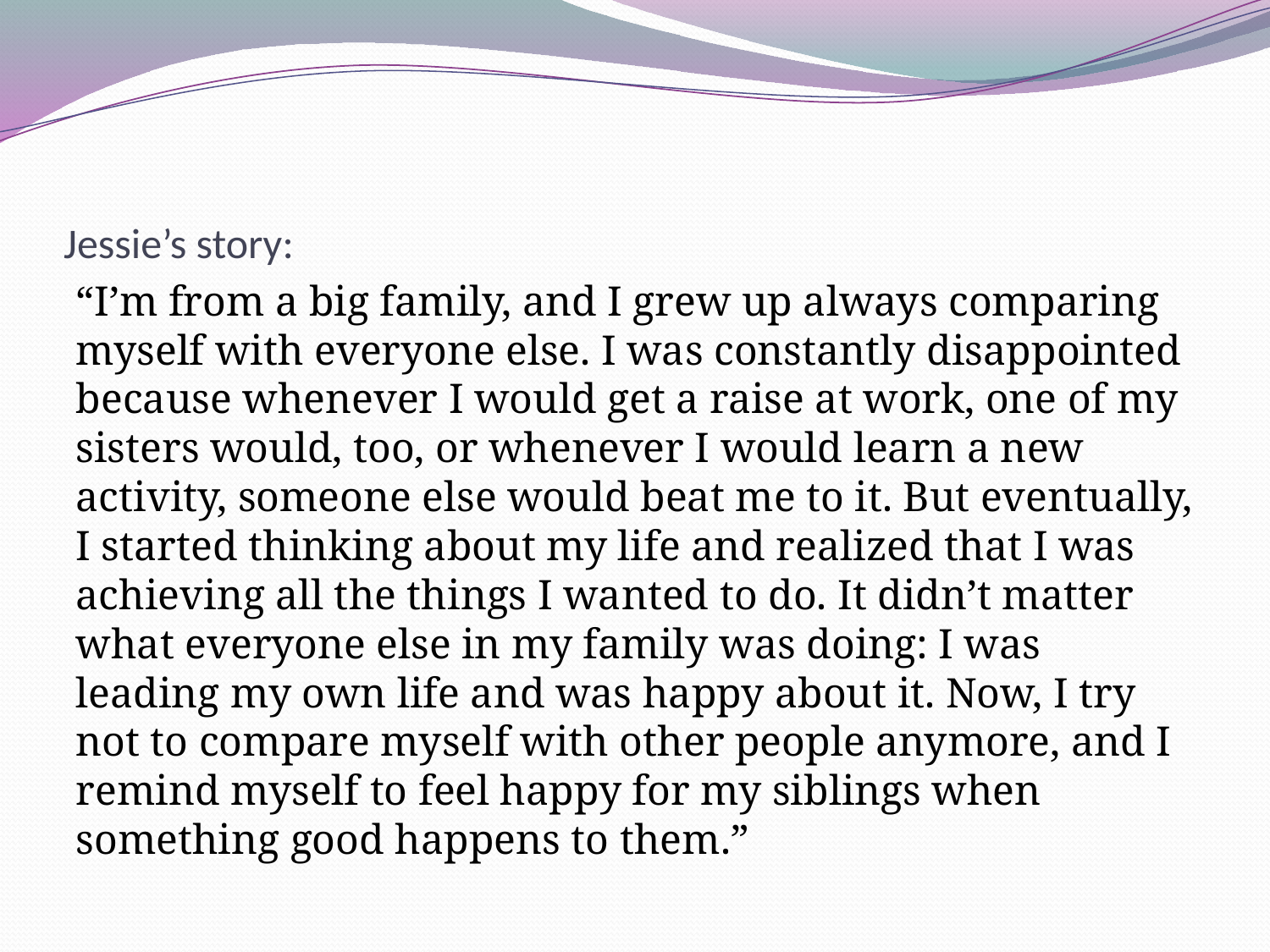

# Jessie’s story:
“I’m from a big family, and I grew up always comparing myself with everyone else. I was constantly disappointed because whenever I would get a raise at work, one of my sisters would, too, or whenever I would learn a new activity, someone else would beat me to it. But eventually, I started thinking about my life and realized that I was achieving all the things I wanted to do. It didn’t matter what everyone else in my family was doing: I was leading my own life and was happy about it. Now, I try not to compare myself with other people anymore, and I remind myself to feel happy for my siblings when something good happens to them.”